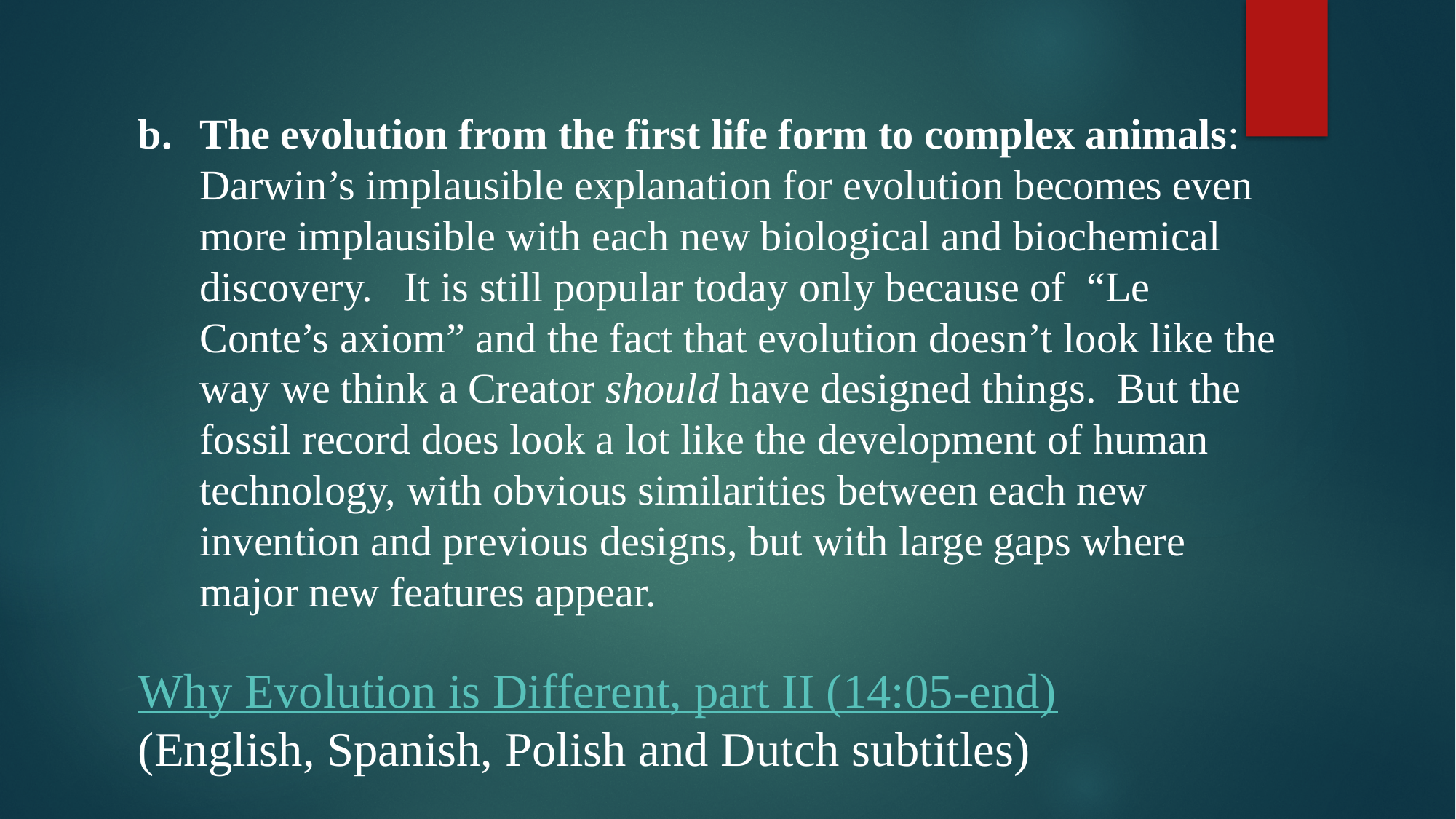

The evolution from the first life form to complex animals:  Darwin’s implausible explanation for evolution becomes even more implausible with each new biological and biochemical discovery.   It is still popular today only because of  “Le Conte’s axiom” and the fact that evolution doesn’t look like the way we think a Creator should have designed things.  But the fossil record does look a lot like the development of human technology, with obvious similarities between each new invention and previous designs, but with large gaps where major new features appear.

Why Evolution is Different, part II (14:05-end)
(English, Spanish, Polish and Dutch subtitles)